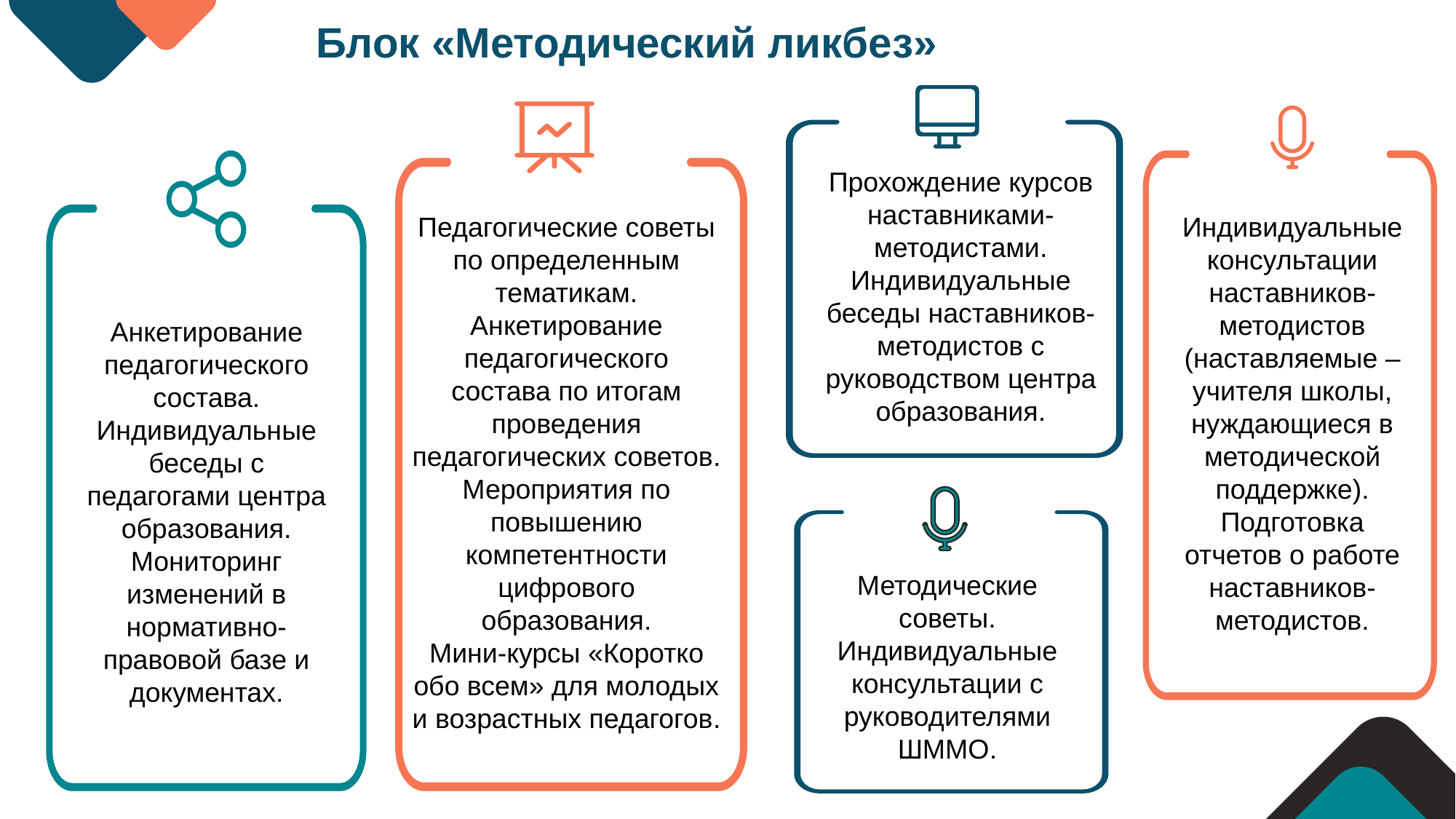

Блок «Методический ликбез»

Прохождение курсов наставниками-методистами.
Индивидуальные беседы наставников-методистов с руководством центра образования.

Педагогические советы по определенным тематикам.
Анкетирование педагогического состава по итогам проведения педагогических советов.
Мероприятия по повышению компетентности цифрового образования.
Мини-курсы «Коротко обо всем» для молодых и возрастных педагогов.
Индивидуальные консультации наставников-методистов (наставляемые – учителя школы, нуждающиеся в методической поддержке).
Подготовка отчетов о работе наставников-методистов.
Анкетирование педагогического состава.
Индивидуальные беседы с педагогами центра образования.
Мониторинг изменений в нормативно-правовой базе и документах.

Методические советы.
Индивидуальные консультации с руководителями ШММО.